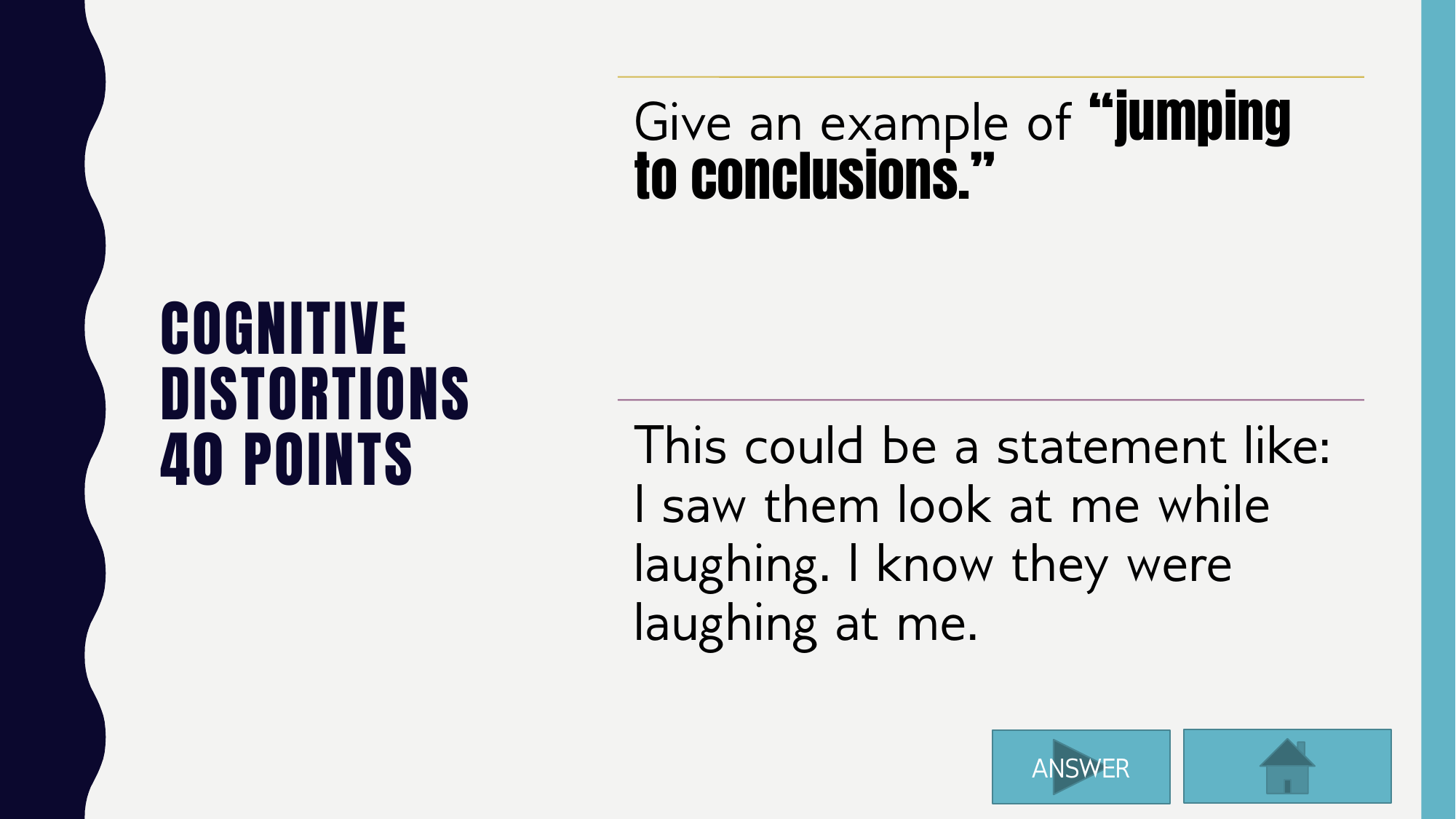

Give an example of “jumping to conclusions.”
This could be a statement like: I saw them look at me while laughing. I know they were laughing at me.
# COGNITIVE DISTORTIONS 40 points